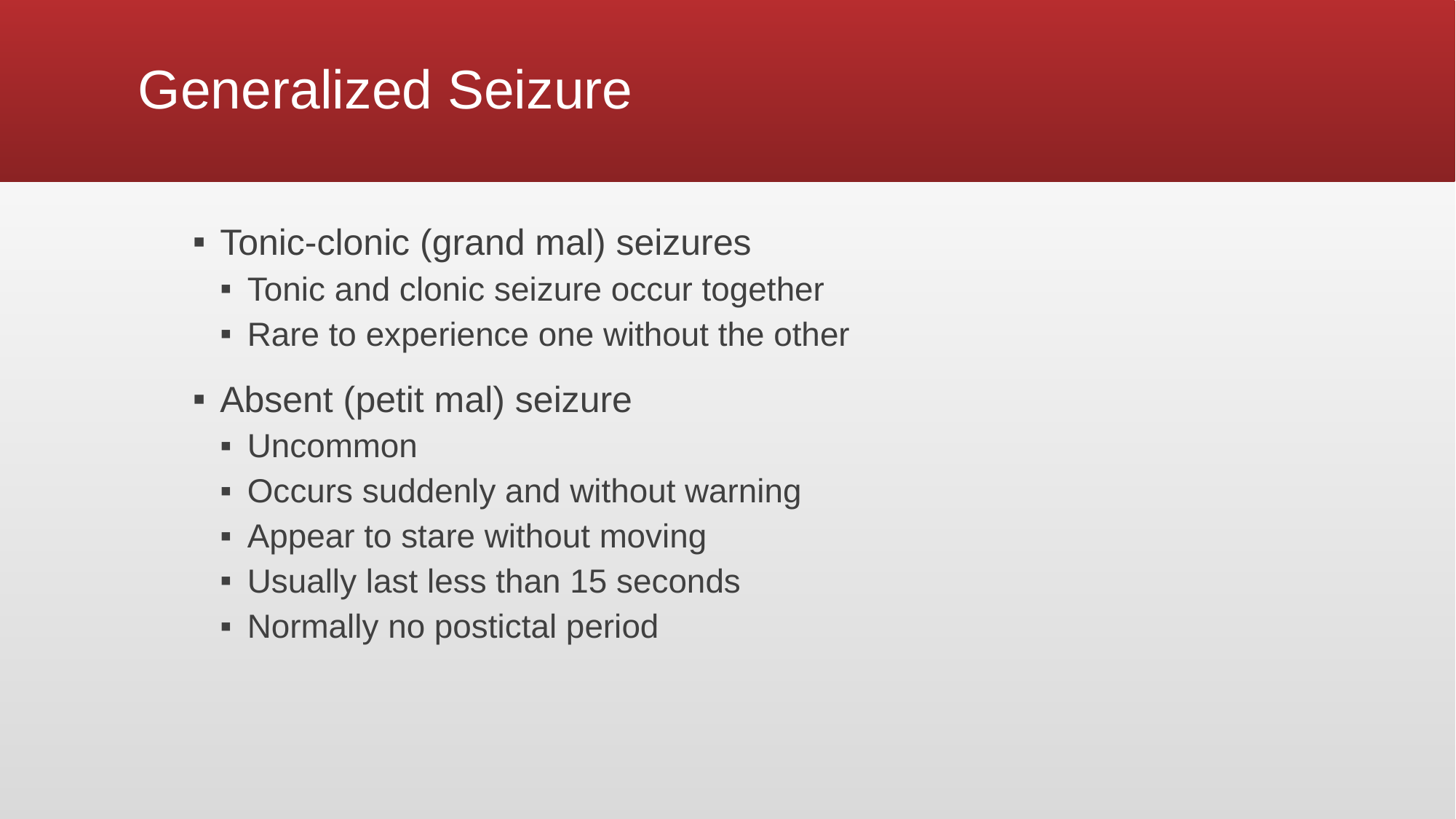

# Generalized Seizure
Tonic-clonic (grand mal) seizures
Tonic and clonic seizure occur together
Rare to experience one without the other
Absent (petit mal) seizure
Uncommon
Occurs suddenly and without warning
Appear to stare without moving
Usually last less than 15 seconds
Normally no postictal period